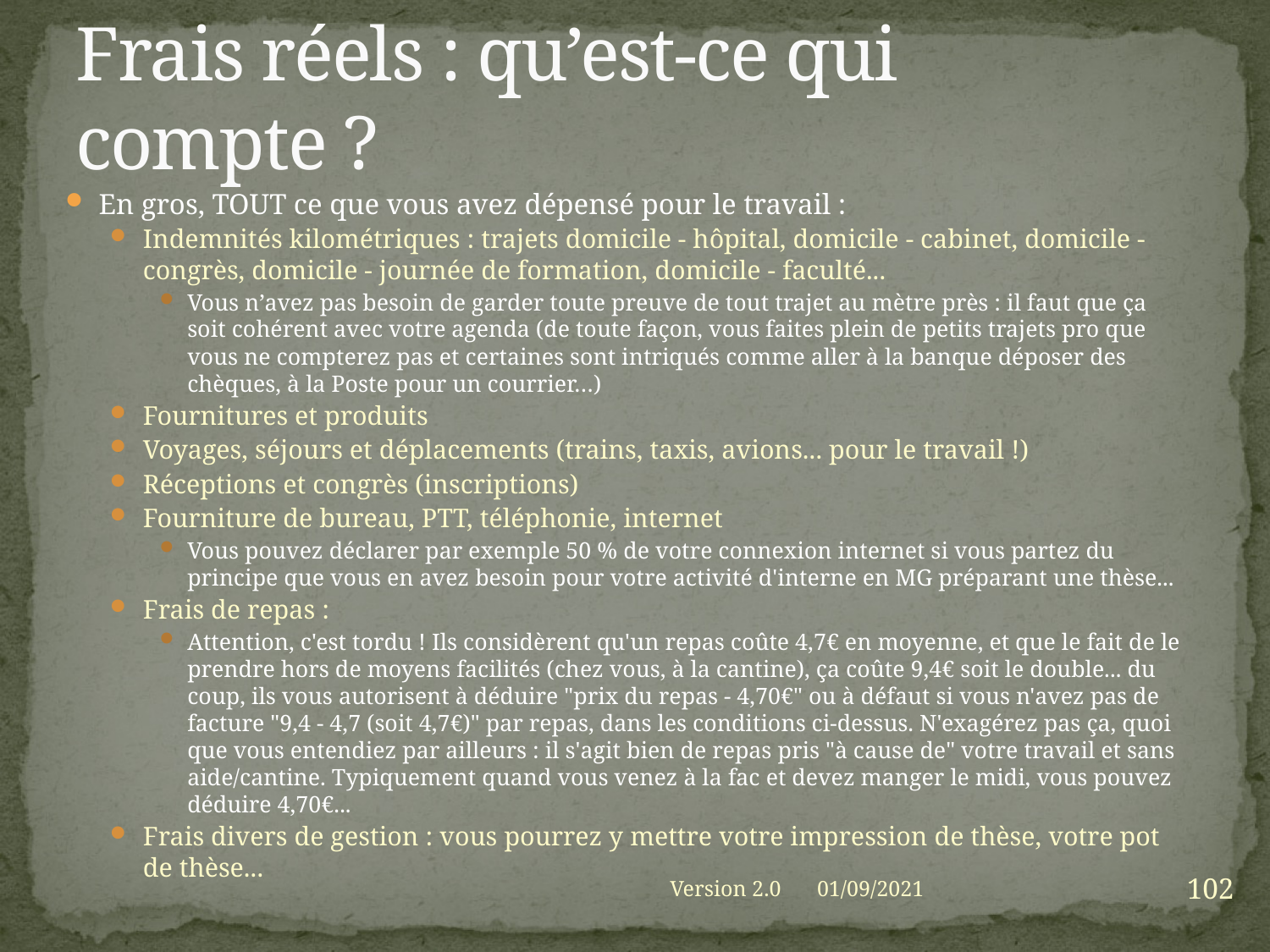

# Frais réels : qu’est-ce qui compte ?
En gros, TOUT ce que vous avez dépensé pour le travail :
Indemnités kilométriques : trajets domicile - hôpital, domicile - cabinet, domicile - congrès, domicile - journée de formation, domicile - faculté...
Vous n’avez pas besoin de garder toute preuve de tout trajet au mètre près : il faut que ça soit cohérent avec votre agenda (de toute façon, vous faites plein de petits trajets pro que vous ne compterez pas et certaines sont intriqués comme aller à la banque déposer des chèques, à la Poste pour un courrier…)
Fournitures et produits
Voyages, séjours et déplacements (trains, taxis, avions... pour le travail !)
Réceptions et congrès (inscriptions)
Fourniture de bureau, PTT, téléphonie, internet
Vous pouvez déclarer par exemple 50 % de votre connexion internet si vous partez du principe que vous en avez besoin pour votre activité d'interne en MG préparant une thèse...
Frais de repas :
Attention, c'est tordu ! Ils considèrent qu'un repas coûte 4,7€ en moyenne, et que le fait de le prendre hors de moyens facilités (chez vous, à la cantine), ça coûte 9,4€ soit le double... du coup, ils vous autorisent à déduire "prix du repas - 4,70€" ou à défaut si vous n'avez pas de facture "9,4 - 4,7 (soit 4,7€)" par repas, dans les conditions ci-dessus. N'exagérez pas ça, quoi que vous entendiez par ailleurs : il s'agit bien de repas pris "à cause de" votre travail et sans aide/cantine. Typiquement quand vous venez à la fac et devez manger le midi, vous pouvez déduire 4,70€...
Frais divers de gestion : vous pourrez y mettre votre impression de thèse, votre pot de thèse...
102
Version 2.0
01/09/2021